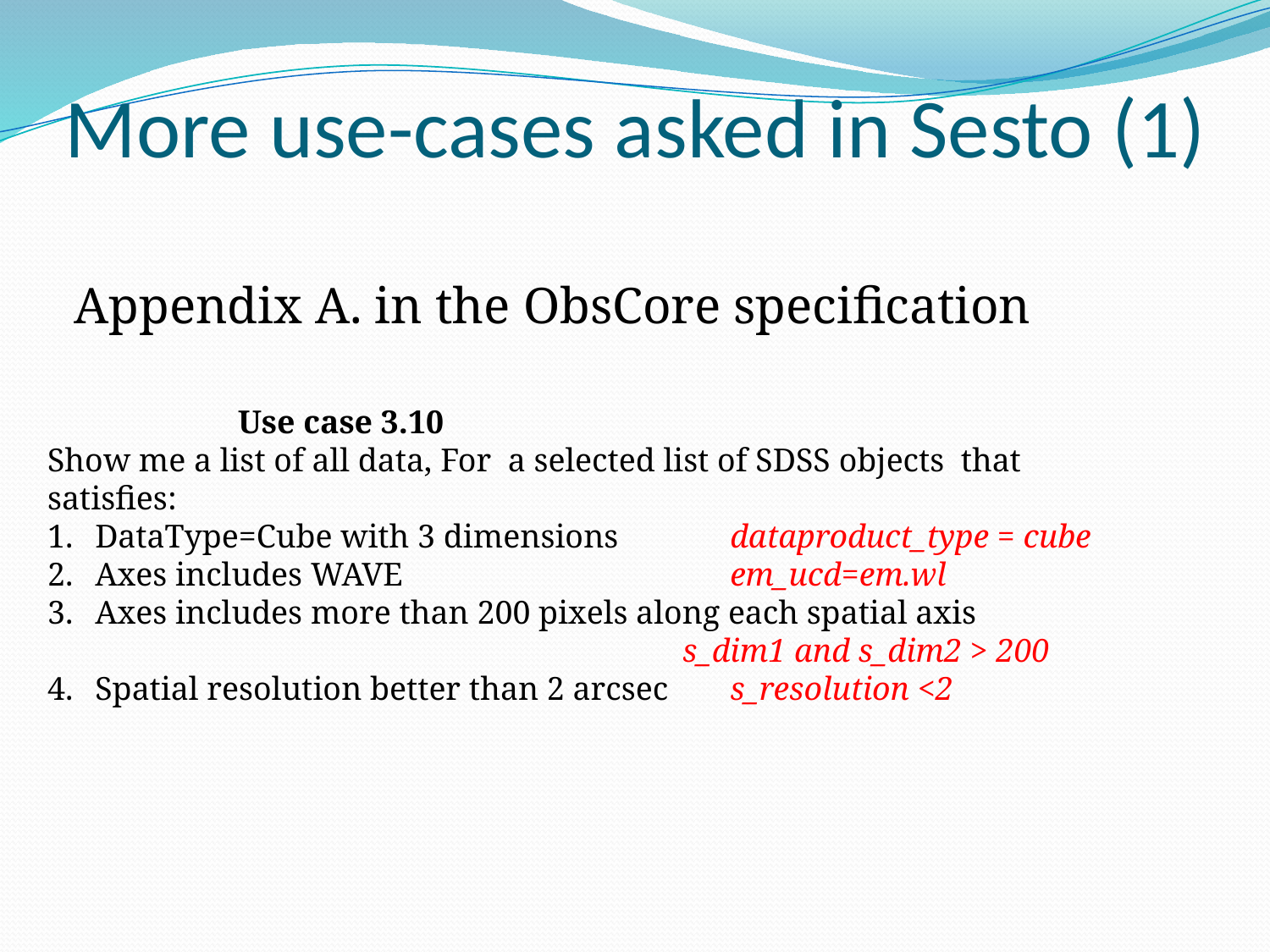

# More use-cases asked in Sesto (1)

Appendix A. in the ObsCore specification

Use case 3.10
Show me a list of all data, For  a selected list of SDSS objects  that satisfies:
DataType=Cube with 3 dimensions	dataproduct_type = cube
Axes includes WAVE			em_ucd=em.wl
Axes includes more than 200 pixels along each spatial axis
	s_dim1 and s_dim2 > 200
Spatial resolution better than 2 arcsec	s_resolution <2